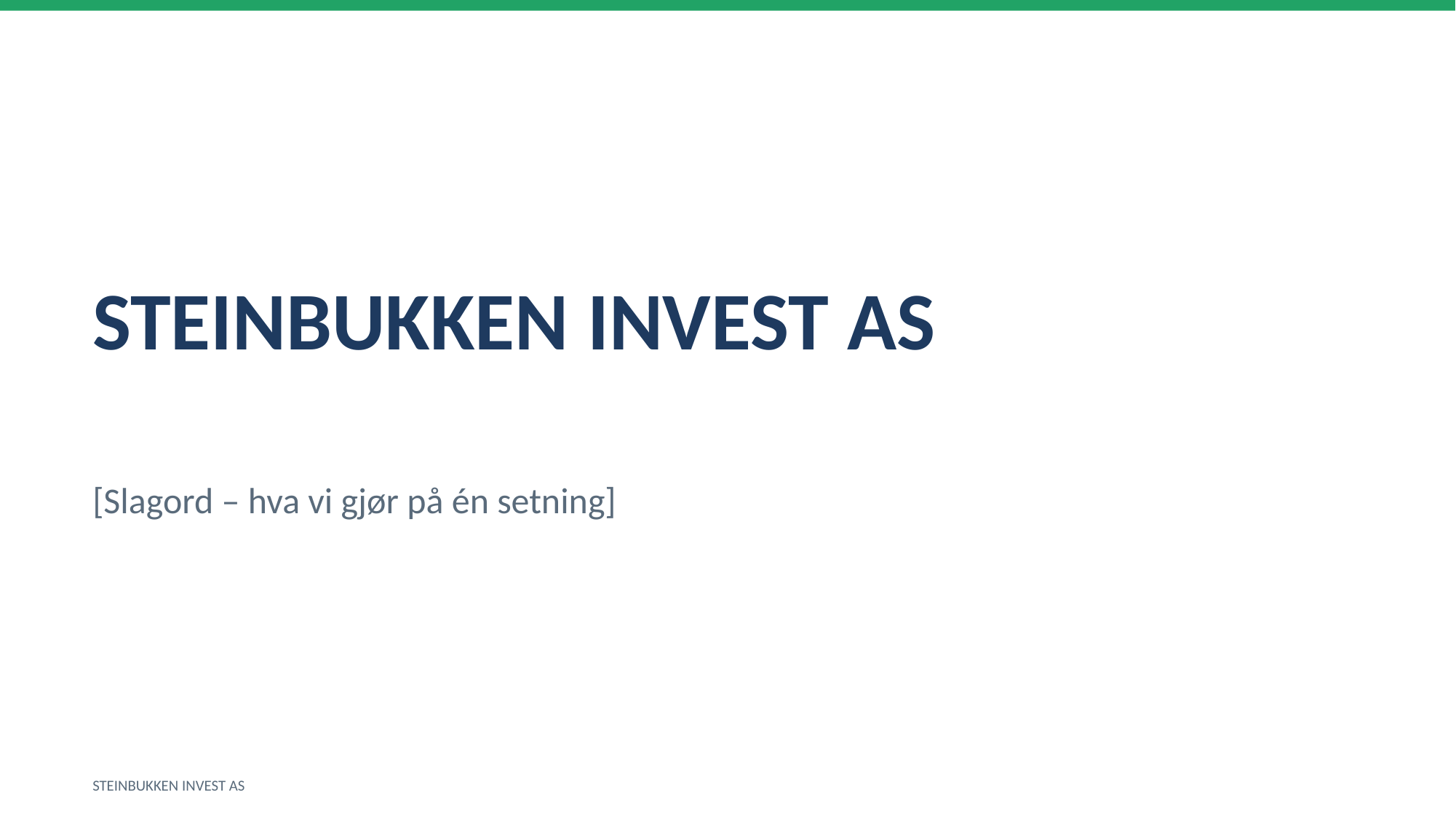

STEINBUKKEN INVEST AS
[Slagord – hva vi gjør på én setning]
STEINBUKKEN INVEST AS